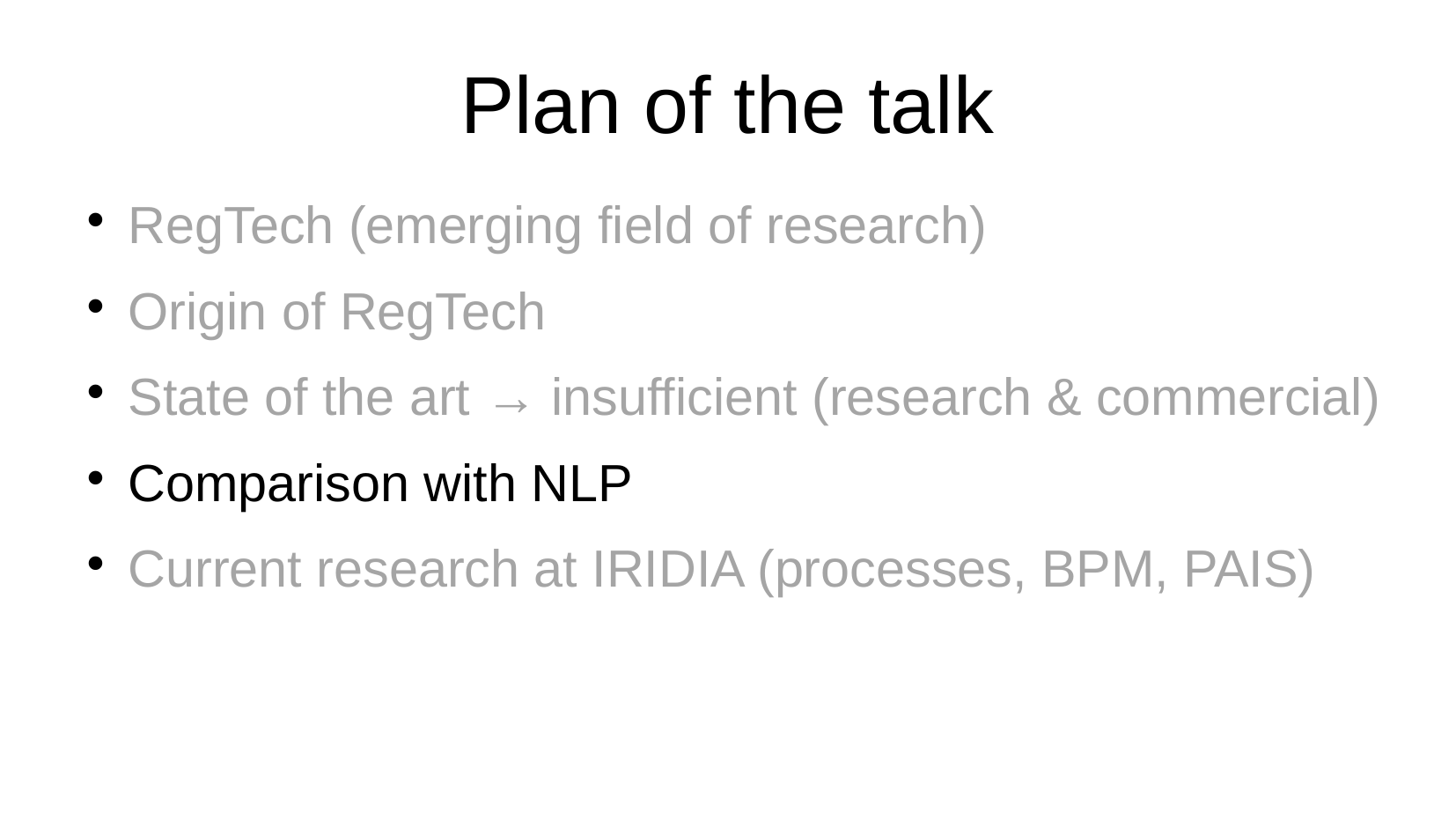

Plan of the talk
RegTech (emerging field of research)
Origin of RegTech
State of the art → insufficient (research & commercial)
Comparison with NLP
Current research at IRIDIA (processes, BPM, PAIS)